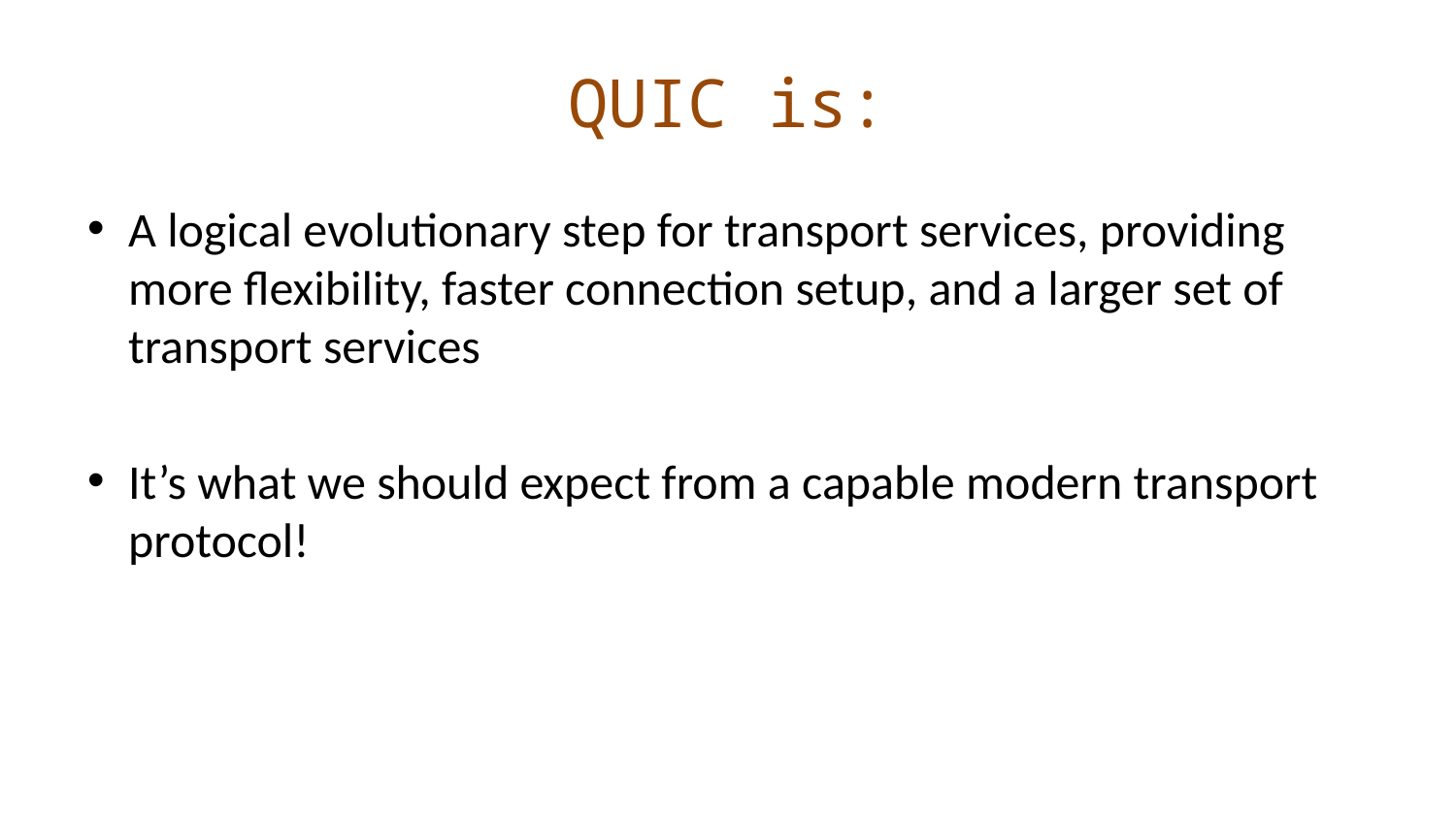

# QUIC is:
A logical evolutionary step for transport services, providing more flexibility, faster connection setup, and a larger set of transport services

It’s what we should expect from a capable modern transport protocol!